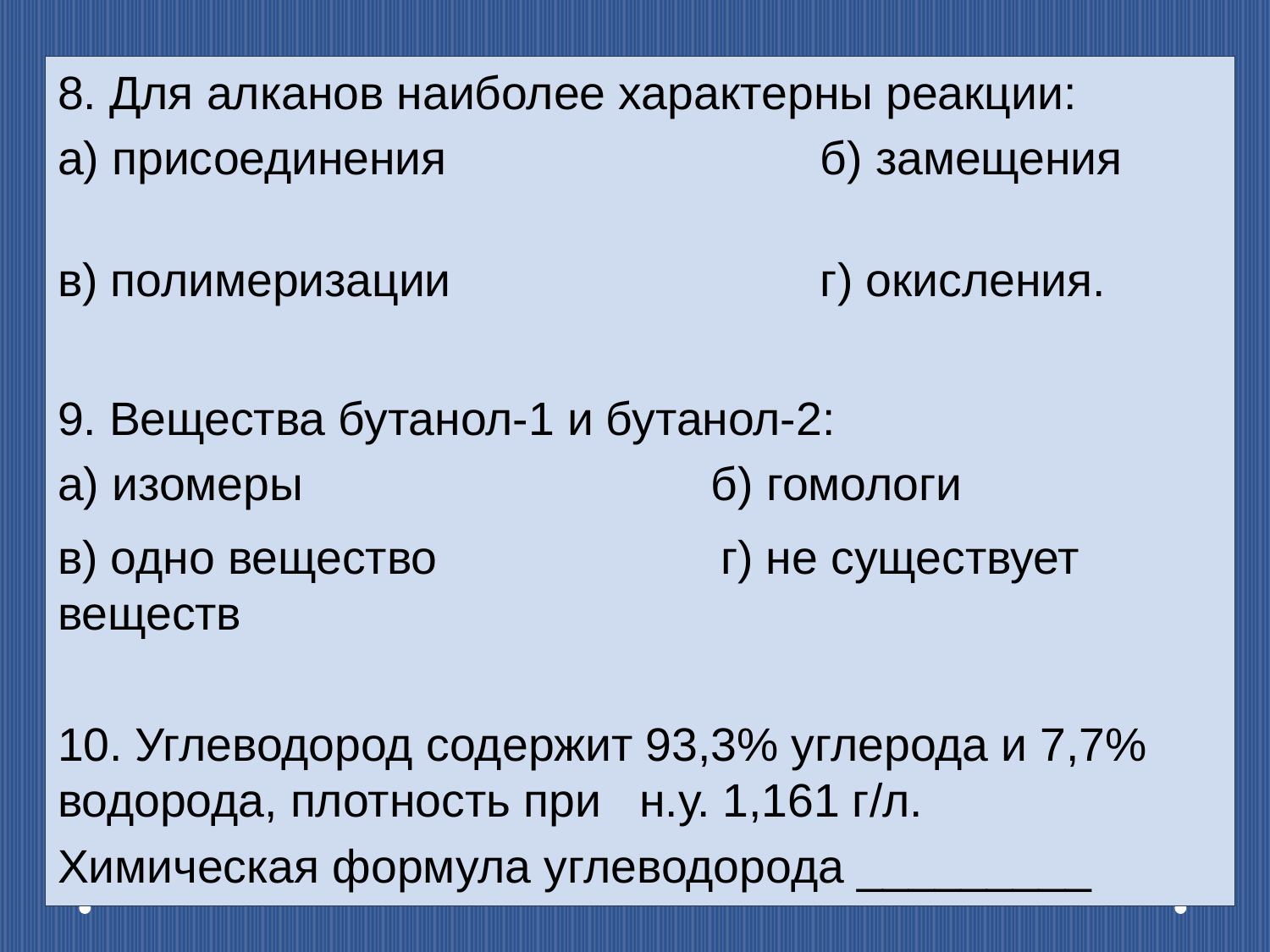

8. Для алканов наиболее характерны реакции:
а) присоединения                             б) замещения
в) полимеризации                             г) окисления.

9. Вещества бутанол-1 и бутанол-2:
а) изомеры                                б) гомологи
в) одно вещество                      г) не существует веществ

10. Углеводород содержит 93,3% углерода и 7,7% водорода, плотность при   н.у. 1,161 г/л.
Химическая формула углеводорода _________